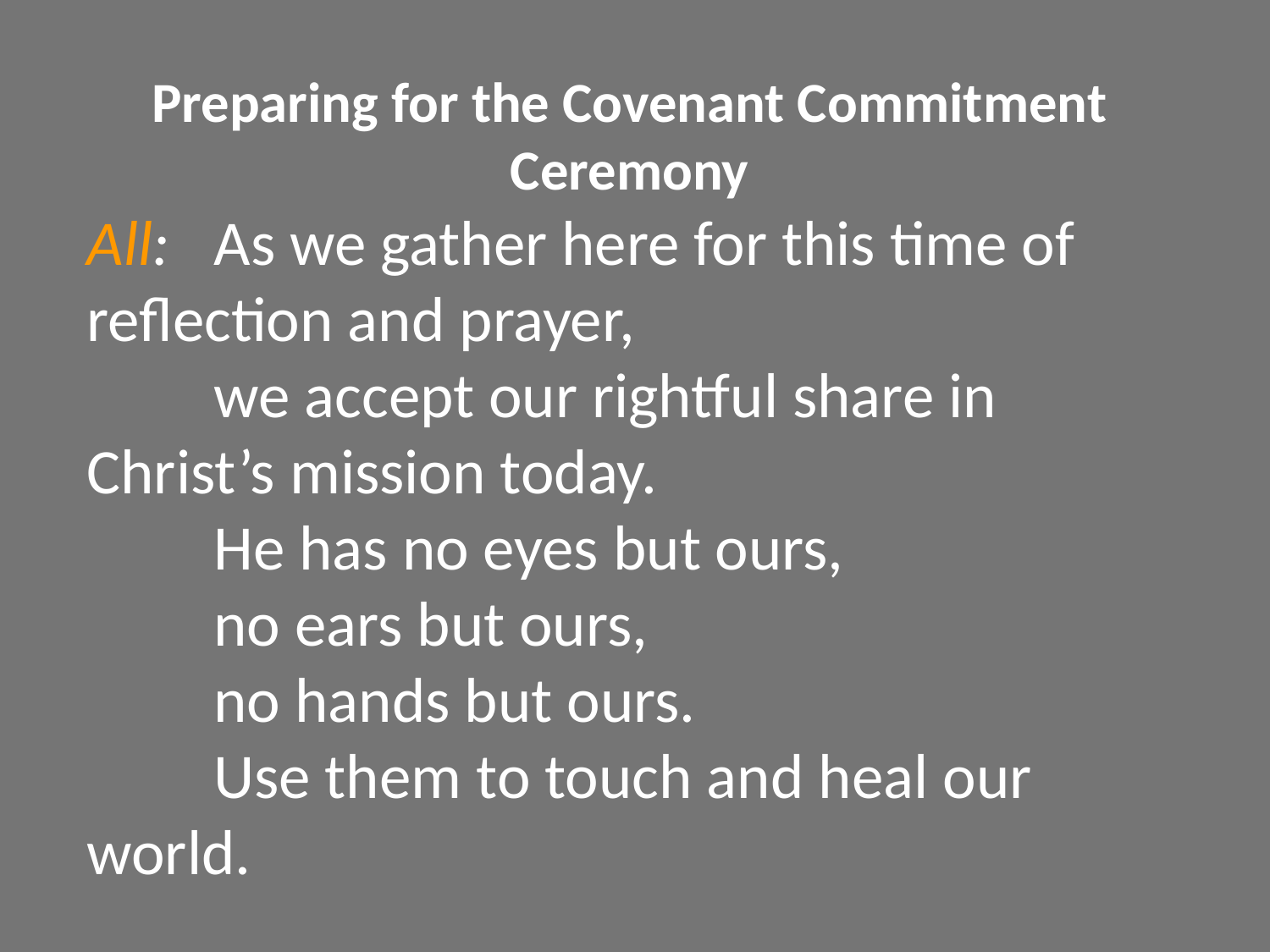

Preparing for the Covenant Commitment Ceremony
All: 	As we gather here for this time of 	reflection and prayer,
	we accept our rightful share in 	Christ’s mission today.
	He has no eyes but ours,
	no ears but ours,
	no hands but ours.
	Use them to touch and heal our 	world.